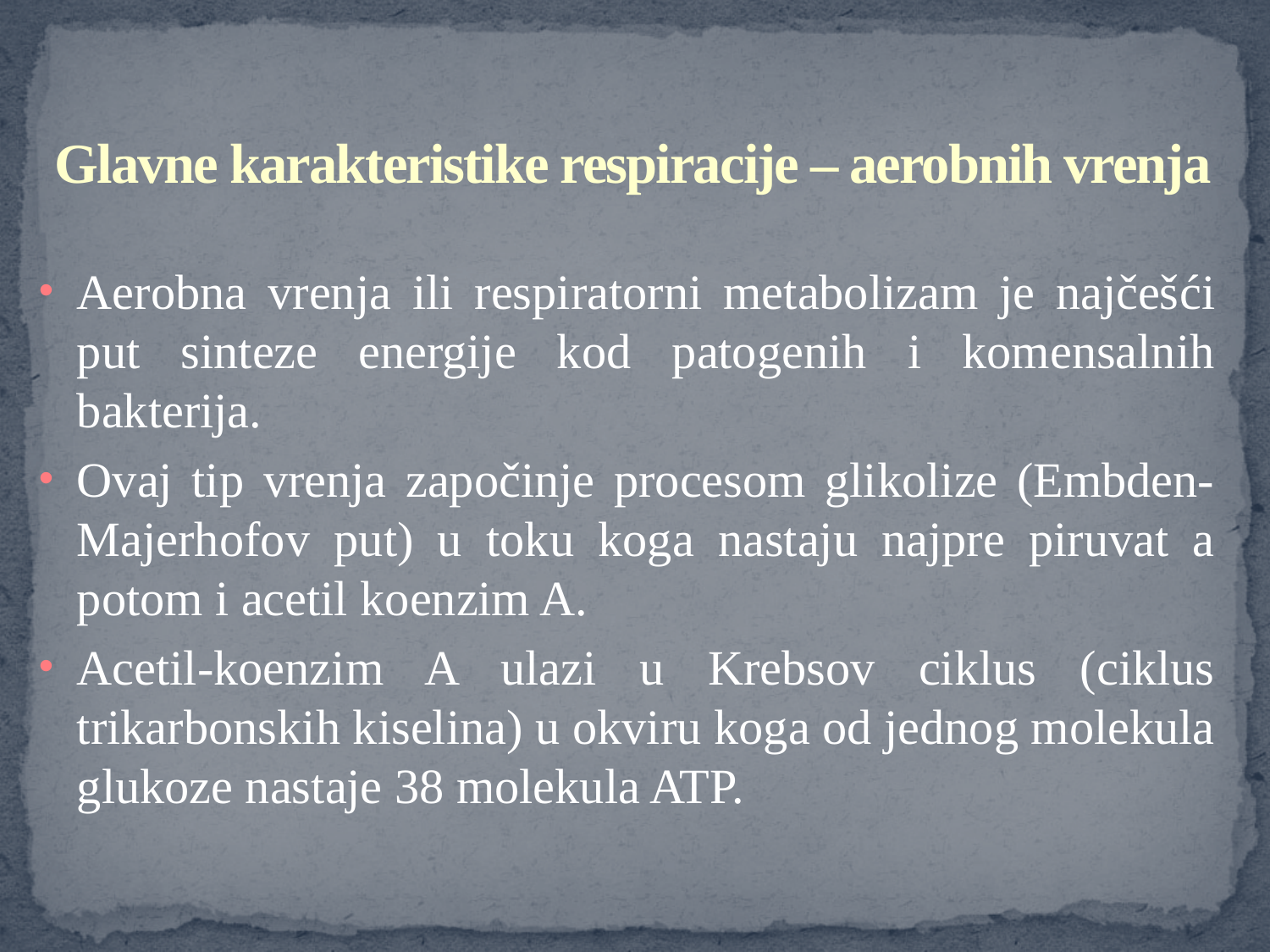

# Glavne karakteristike respiracije – aerobnih vrenja
Aerobna vrenja ili respiratorni metabolizam je najčešći put sinteze energije kod patogenih i komensalnih bakterija.
Ovaj tip vrenja započinje procesom glikolize (Embden-Majerhofov put) u toku koga nastaju najpre piruvat a potom i acetil koenzim A.
Acetil-koenzim A ulazi u Krebsov ciklus (ciklus trikarbonskih kiselina) u okviru koga od jednog molekula glukoze nastaje 38 molekula ATP.